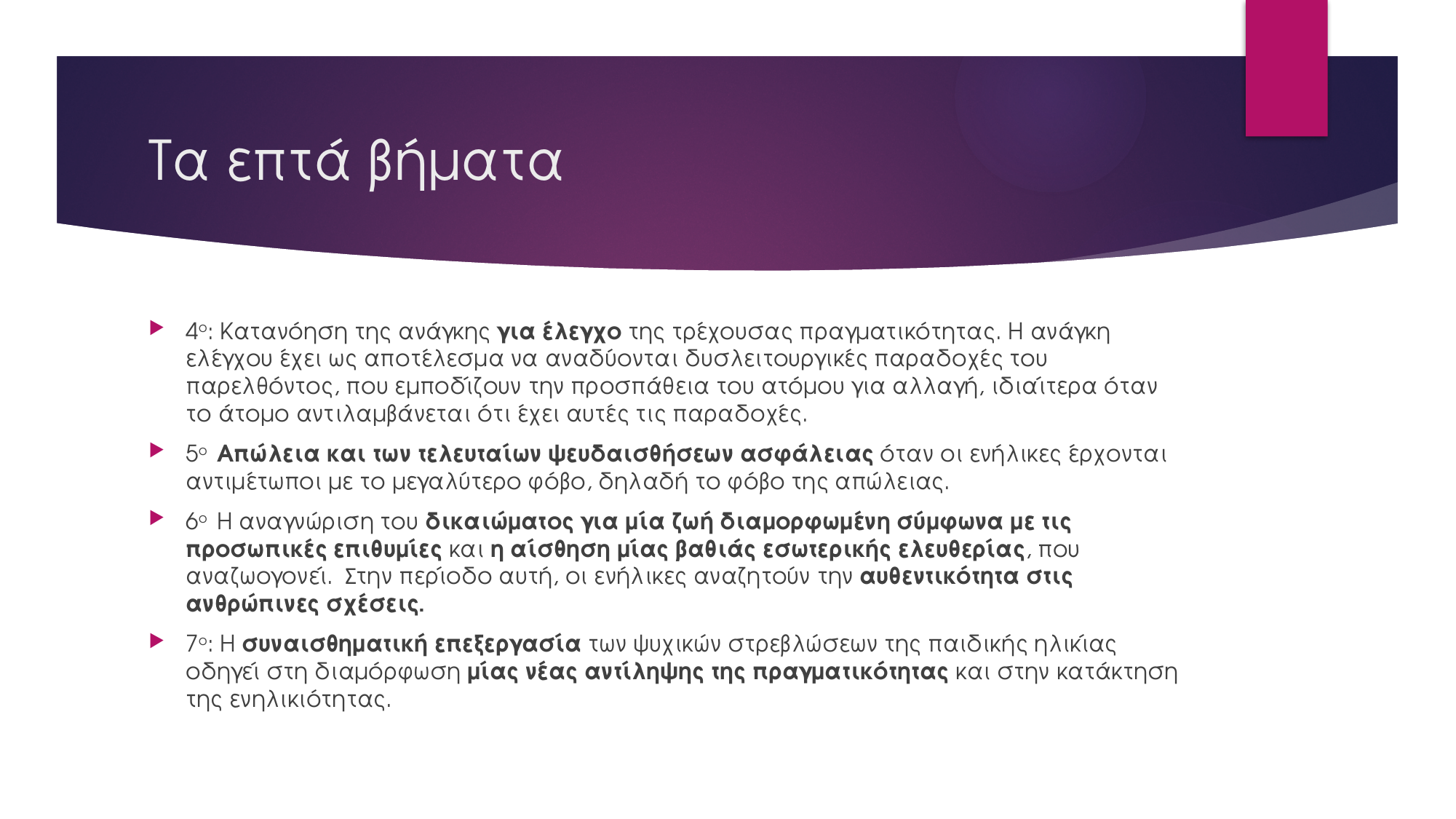

# Τα επτά βήματα
4ο: Κατανόηση της ανάγκης για έλεγχο της τρέχουσας πραγματικότητας. Η ανάγκη ελέγχου έχει ως αποτέλεσμα να αναδύονται δυσλειτουργικές παραδοχές του παρελθόντος, που εμποδίζουν την προσπάθεια του ατόμου για αλλαγή, ιδιαίτερα όταν το άτομο αντιλαμβάνεται ότι έχει αυτές τις παραδοχές.
5ο  Απώλεια και των τελευταίων ψευδαισθήσεων ασφάλειας όταν οι ενήλικες έρχονται αντιμέτωποι με το μεγαλύτερο φόβο, δηλαδή το φόβο της απώλειας.
6ο  Η αναγνώριση του δικαιώματος για μία ζωή διαμορφωμένη σύμφωνα με τις προσωπικές επιθυμίες και η αίσθηση μίας βαθιάς εσωτερικής ελευθερίας, που αναζωογονεί.  Στην περίοδο αυτή, οι ενήλικες αναζητούν την αυθεντικότητα στις ανθρώπινες σχέσεις.
7ο: Η συναισθηματική επεξεργασία των ψυχικών στρεβλώσεων της παιδικής ηλικίας οδηγεί στη διαμόρφωση μίας νέας αντίληψης της πραγματικότητας και στην κατάκτηση της ενηλικιότητας.